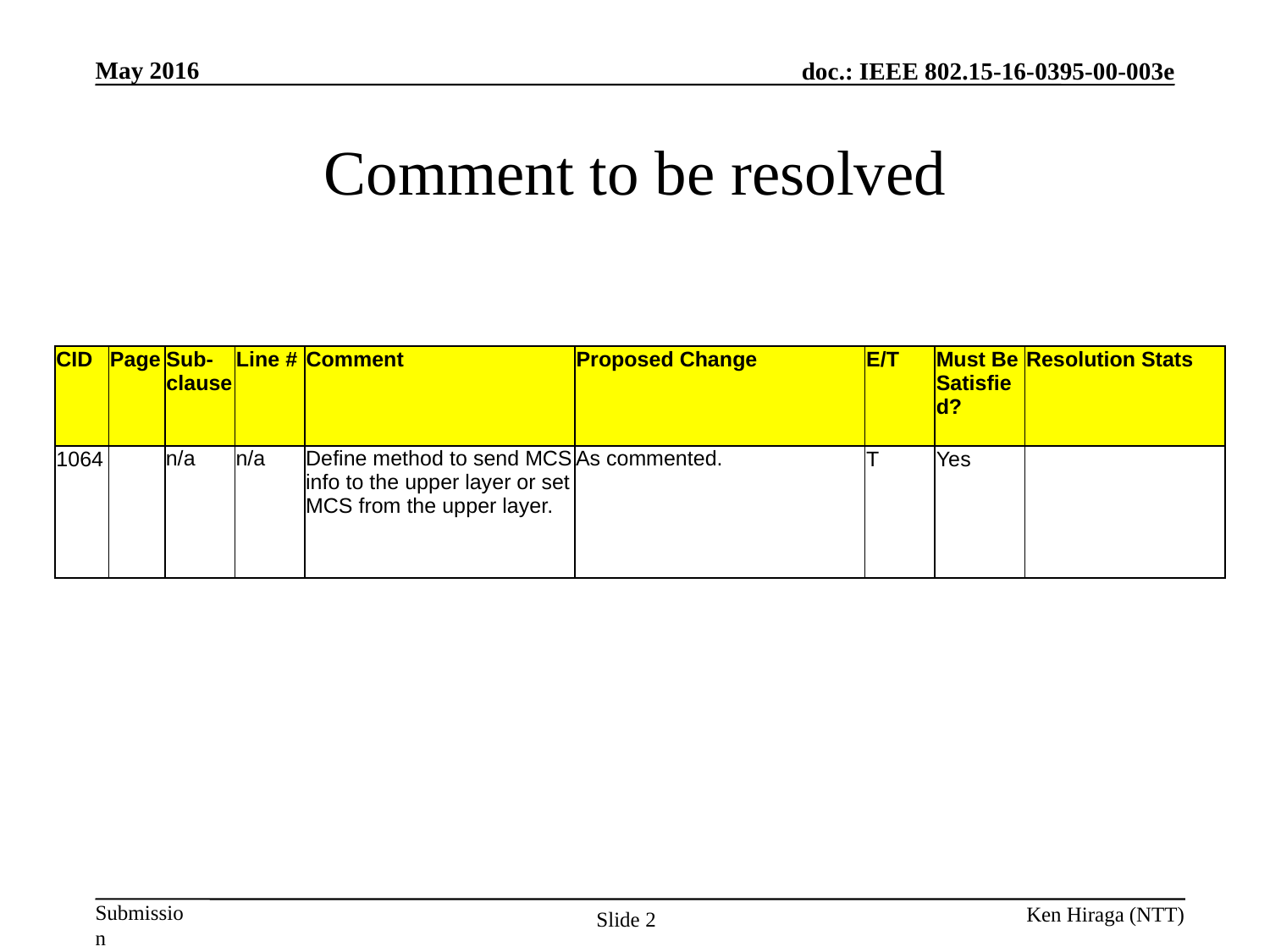

# Comment to be resolved
| CID | Page | Sub-clause | Line # | Comment | Proposed Change | E/T | Must Be Satisfied? | Resolution Stats |
| --- | --- | --- | --- | --- | --- | --- | --- | --- |
| 1064 |  | n/a | n/a | Define method to send MCS info to the upper layer or set MCS from the upper layer. | As commented. | T | Yes |  |